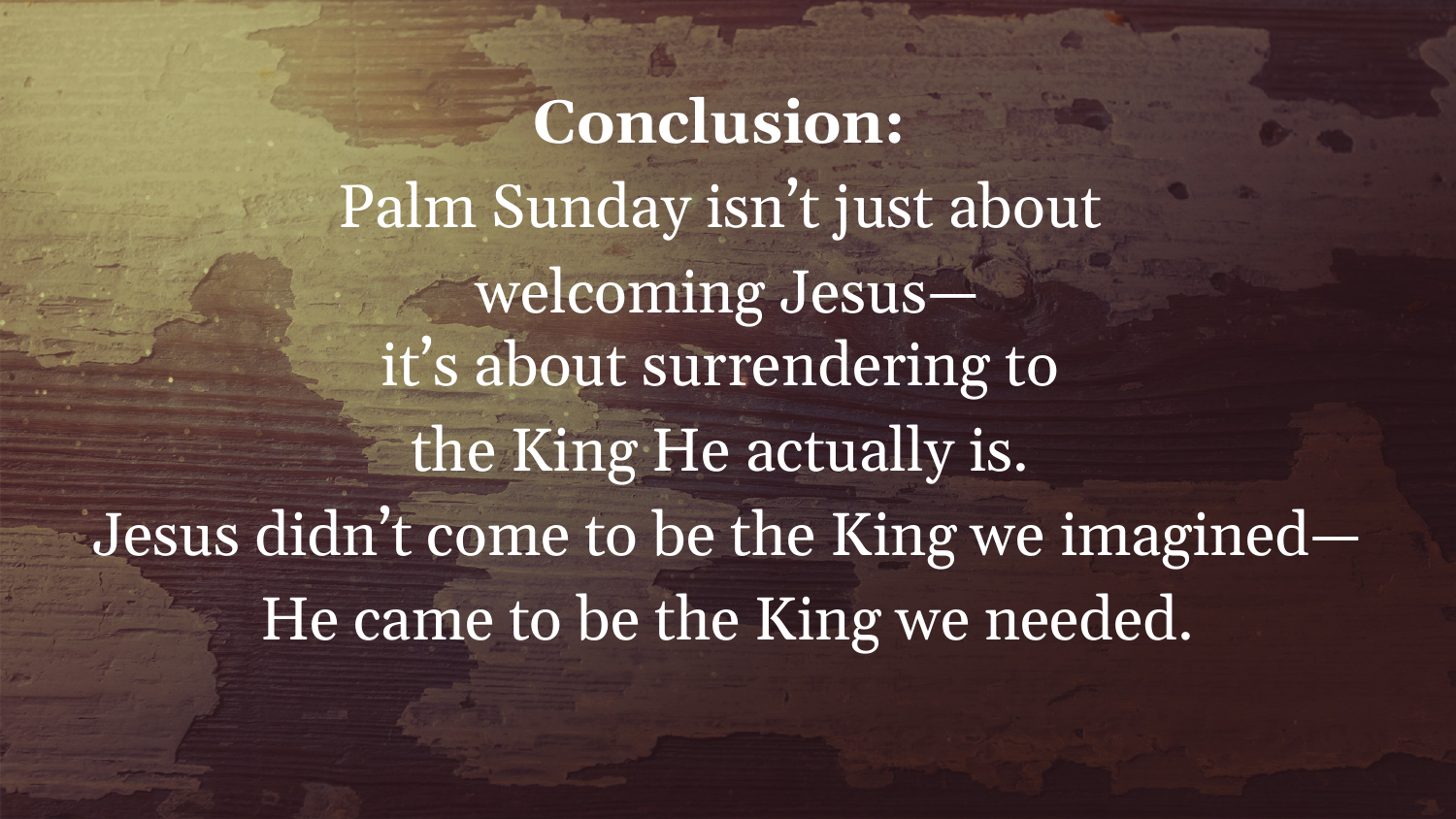

Conclusion:
Palm Sunday isn’t just about
welcoming Jesus—
it’s about surrendering to
the King He actually is.
Jesus didn’t come to be the King we imagined—
He came to be the King we needed.